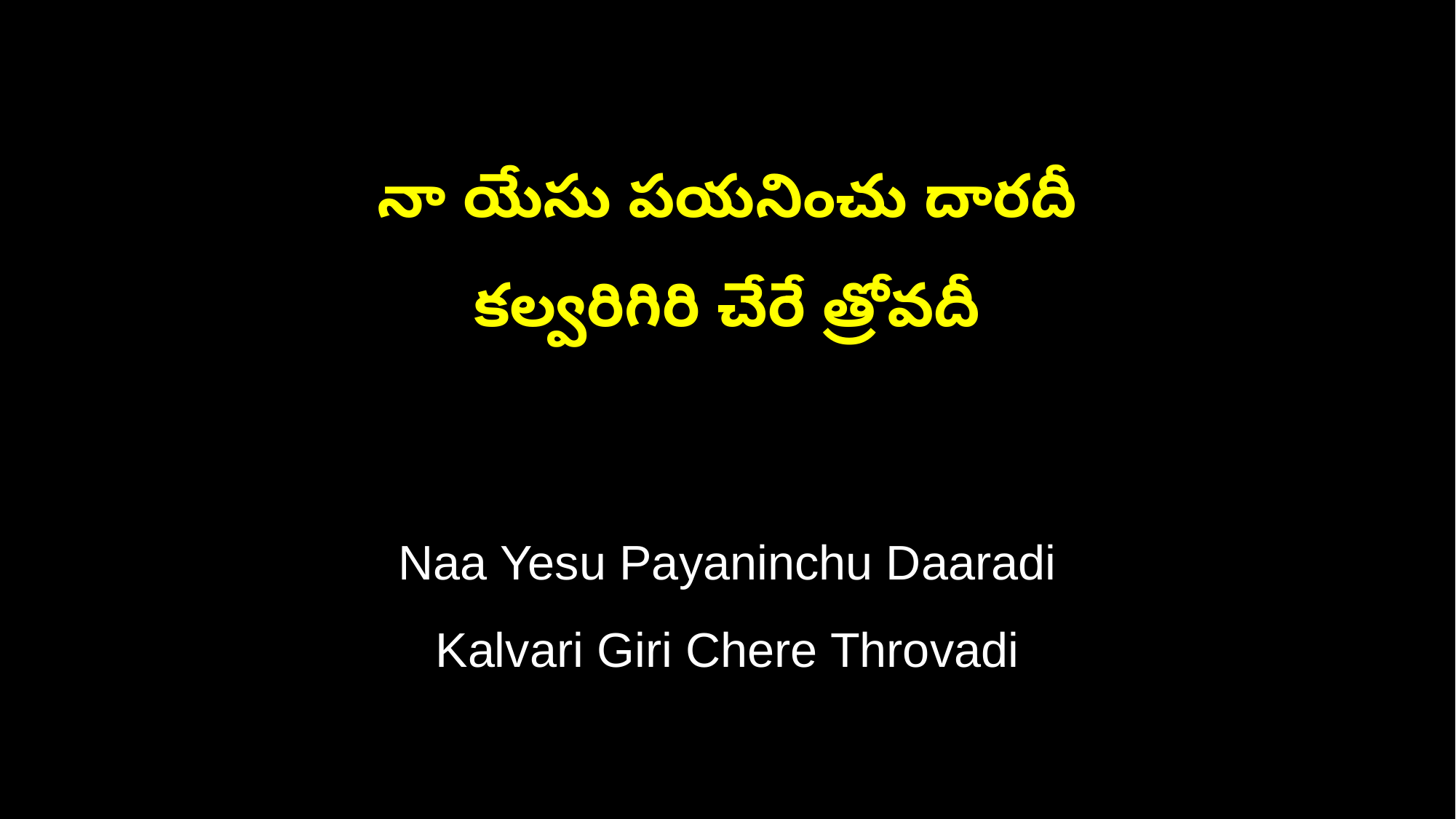

నా యేసు పయనించు దారదీ
కల్వరిగిరి చేరే త్రోవదీ
Naa Yesu Payaninchu Daaradi
Kalvari Giri Chere Throvadi